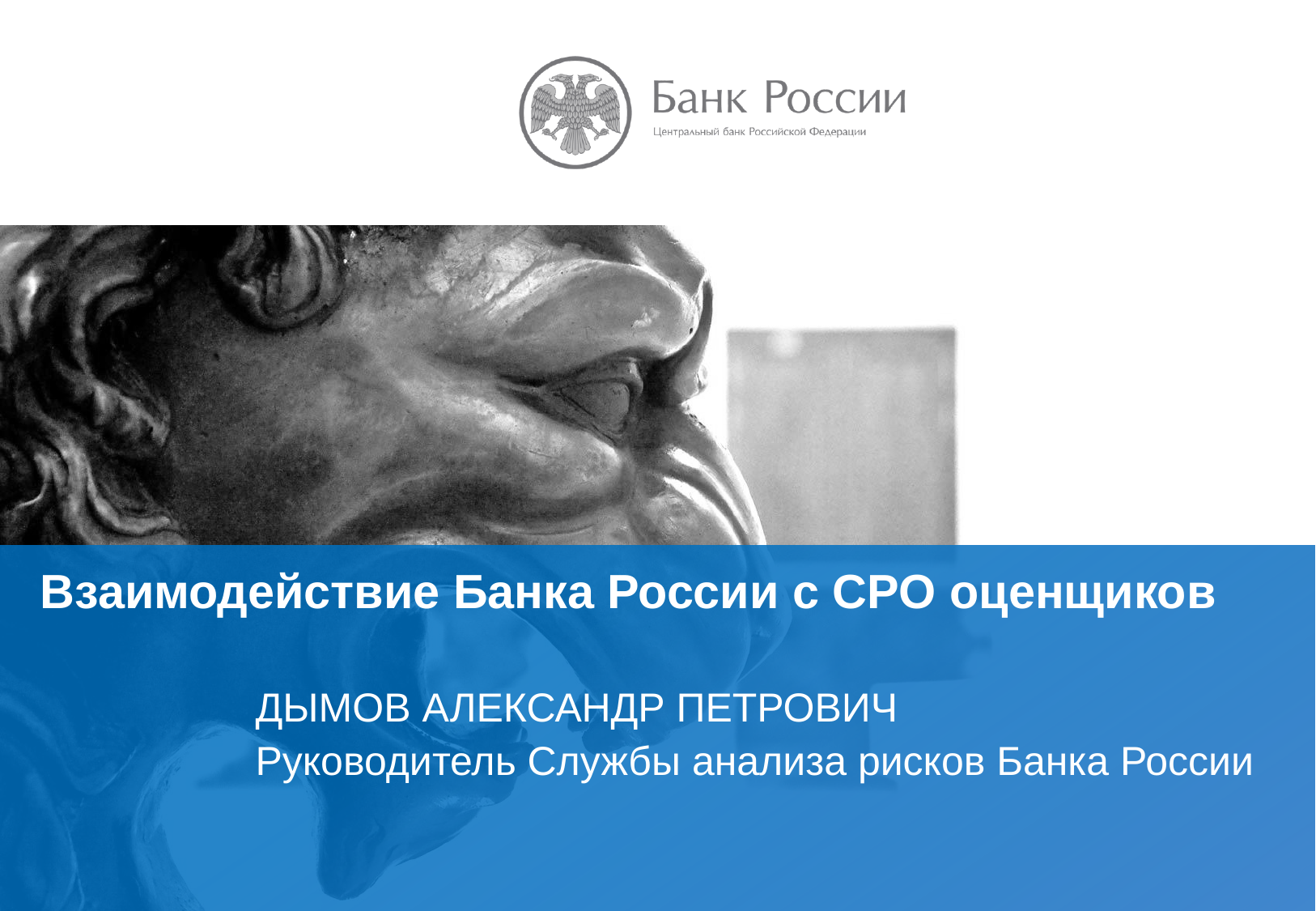

Взаимодействие Банка России с СРО оценщиков

ДЫМОВ АЛЕКСАНДР ПЕТРОВИЧ

Руководитель Службы анализа рисков Банка России